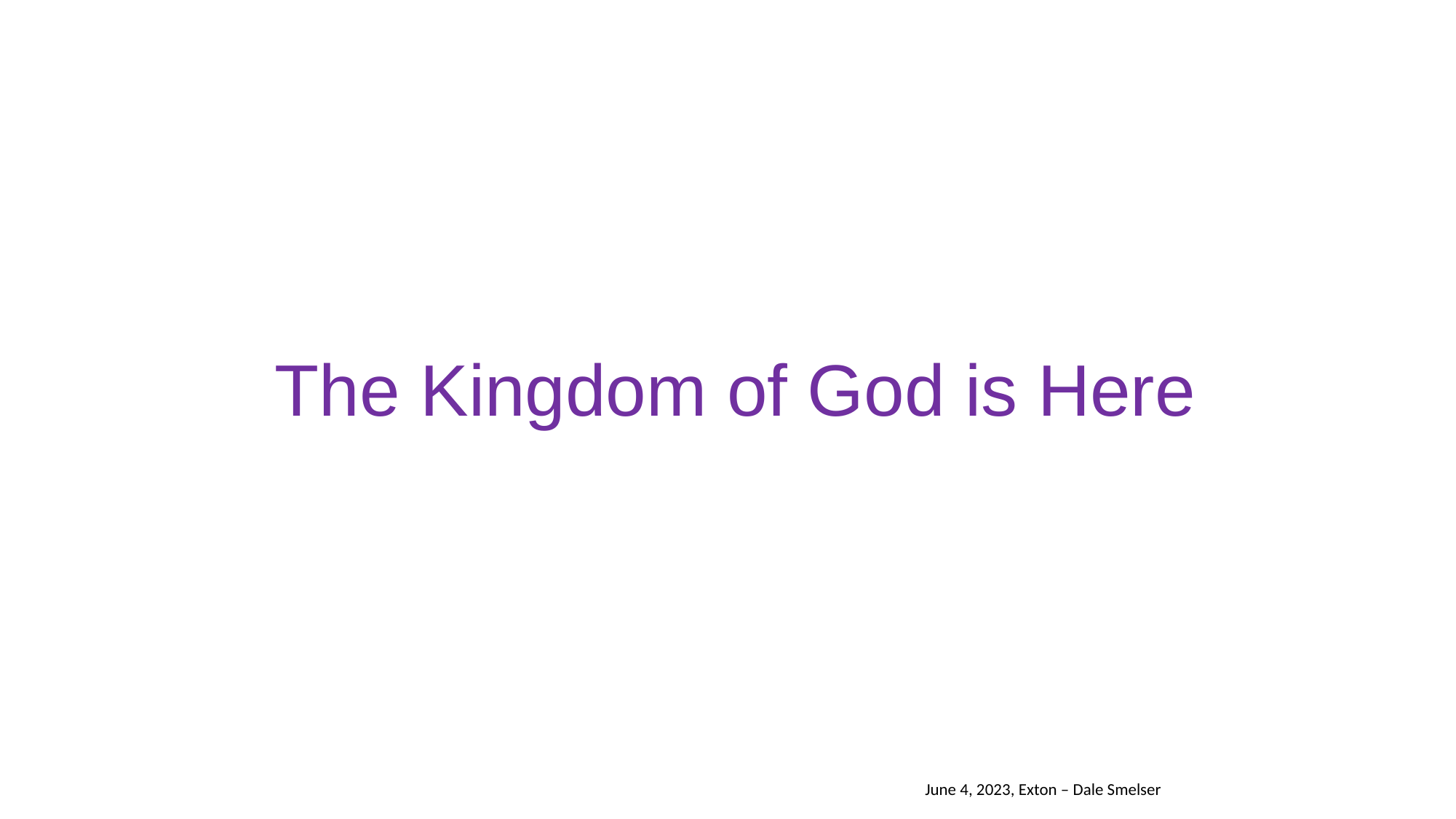

# The Kingdom of God is Here
                                                                                                                June 4, 2023, Exton – Dale Smelser